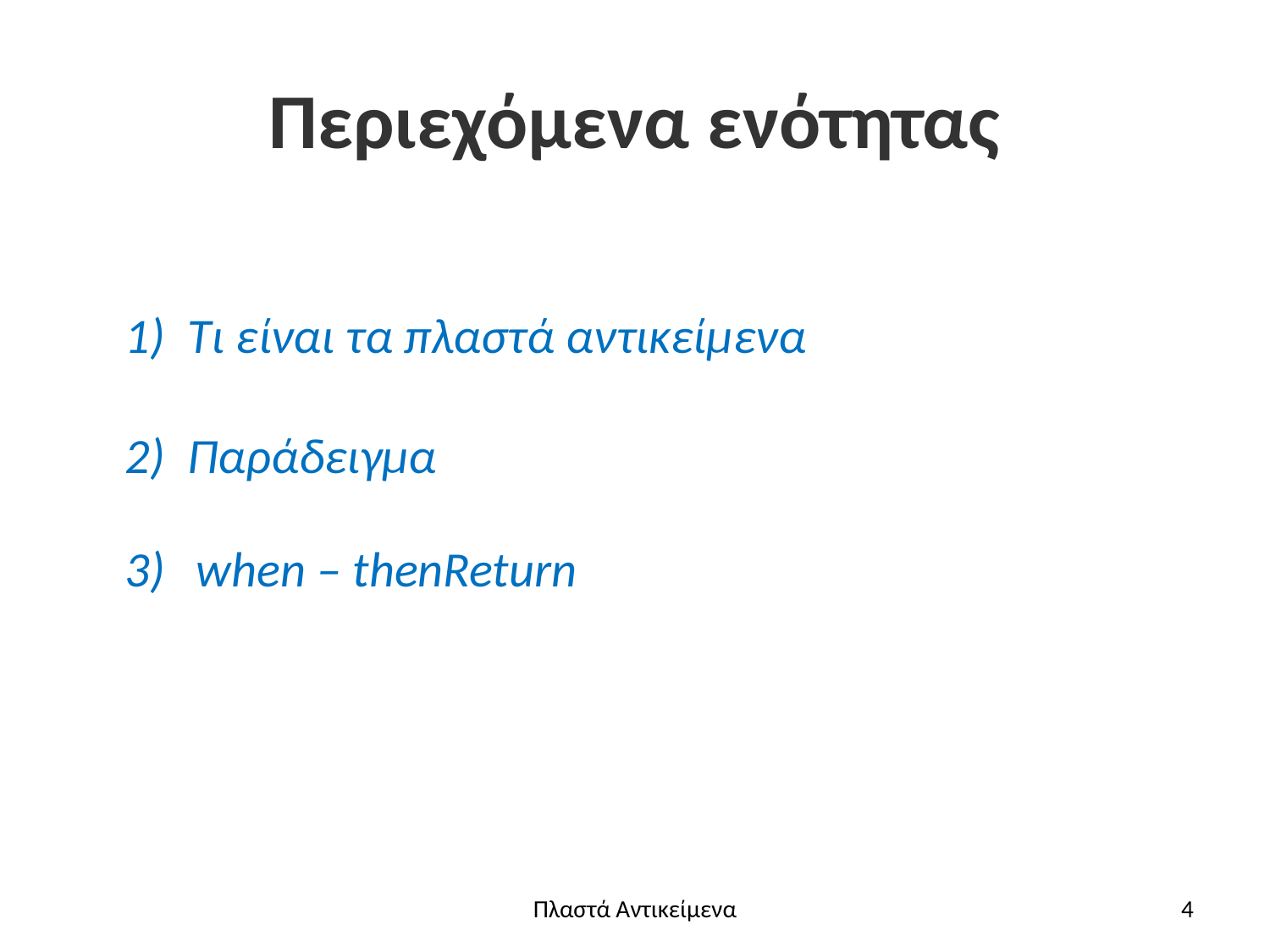

# Περιεχόμενα ενότητας
1)  Τι είναι τα πλαστά αντικείμενα
2)  Παράδειγμα
when – thenReturn
Πλαστά Αντικείμενα
4